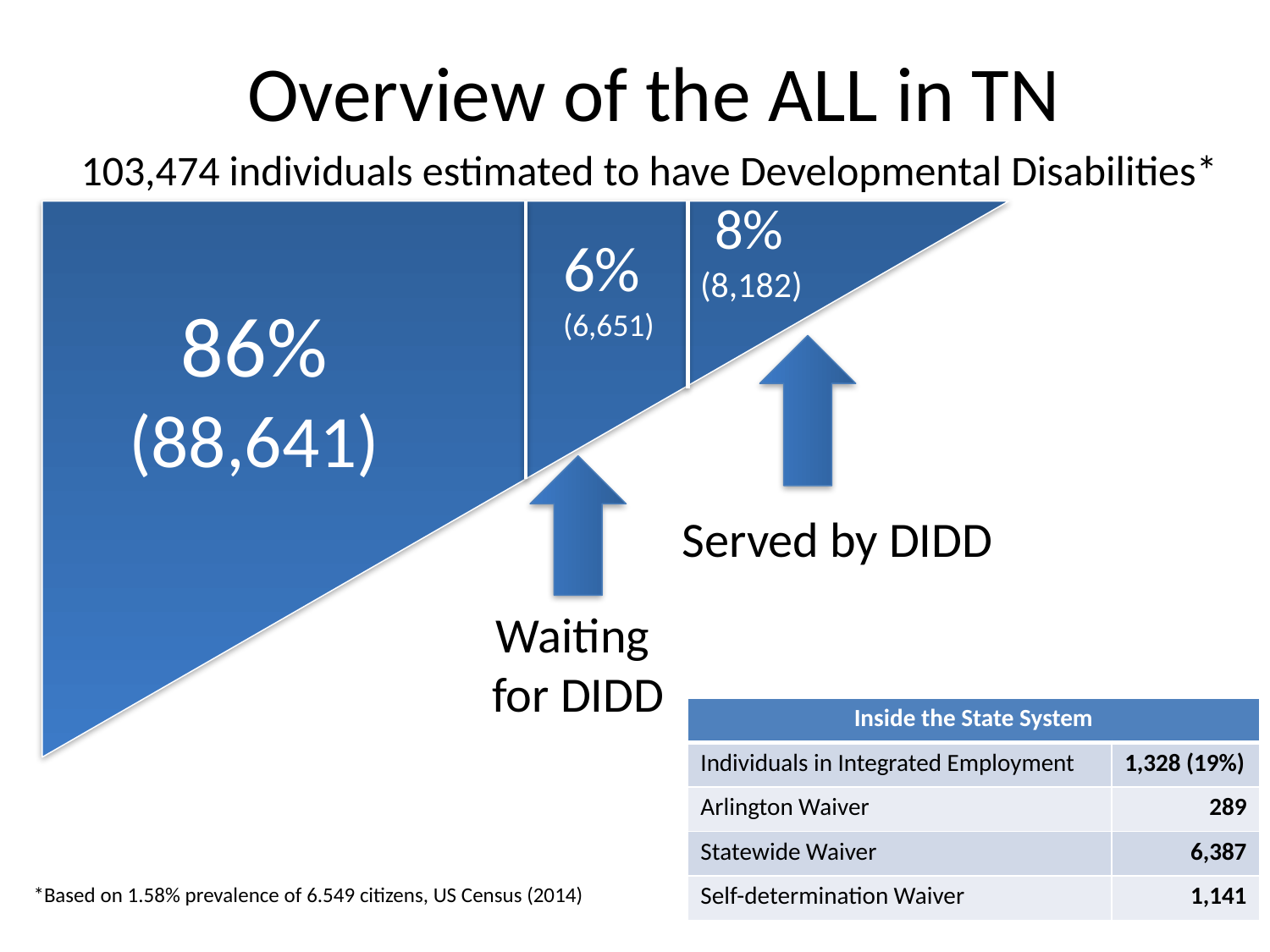

# Overview of the ALL in TN
103,474 individuals estimated to have Developmental Disabilities*
 8%
(8,182)

6%
(6,651)
86%
(88,641)

Served by DIDD
Waiting
for DIDD
| Inside the State System |  |
| --- | --- |
| Individuals in Integrated Employment | 1,328 (19%) |
| Arlington Waiver | 289 |
| Statewide Waiver | 6,387 |
| Self-determination Waiver | 1,141 |
*Based on 1.58% prevalence of 6.549 citizens, US Census (2014)